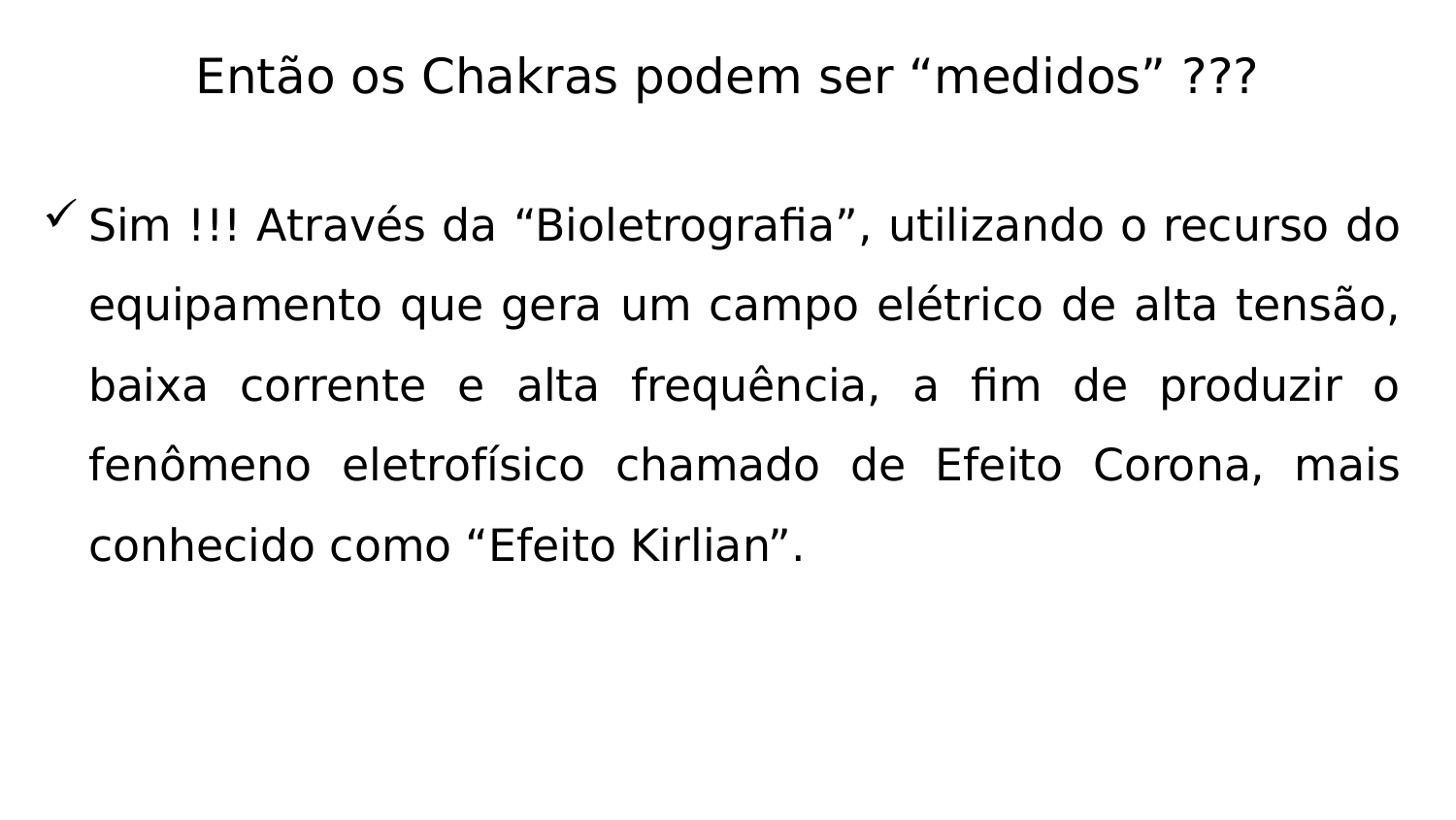

Então os Chakras podem ser “medidos” ???
Sim !!! Através da “Bioletrografia”, utilizando o recurso do equipamento que gera um campo elétrico de alta tensão, baixa corrente e alta frequência, a fim de produzir o fenômeno eletrofísico chamado de Efeito Corona, mais conhecido como “Efeito Kirlian”.